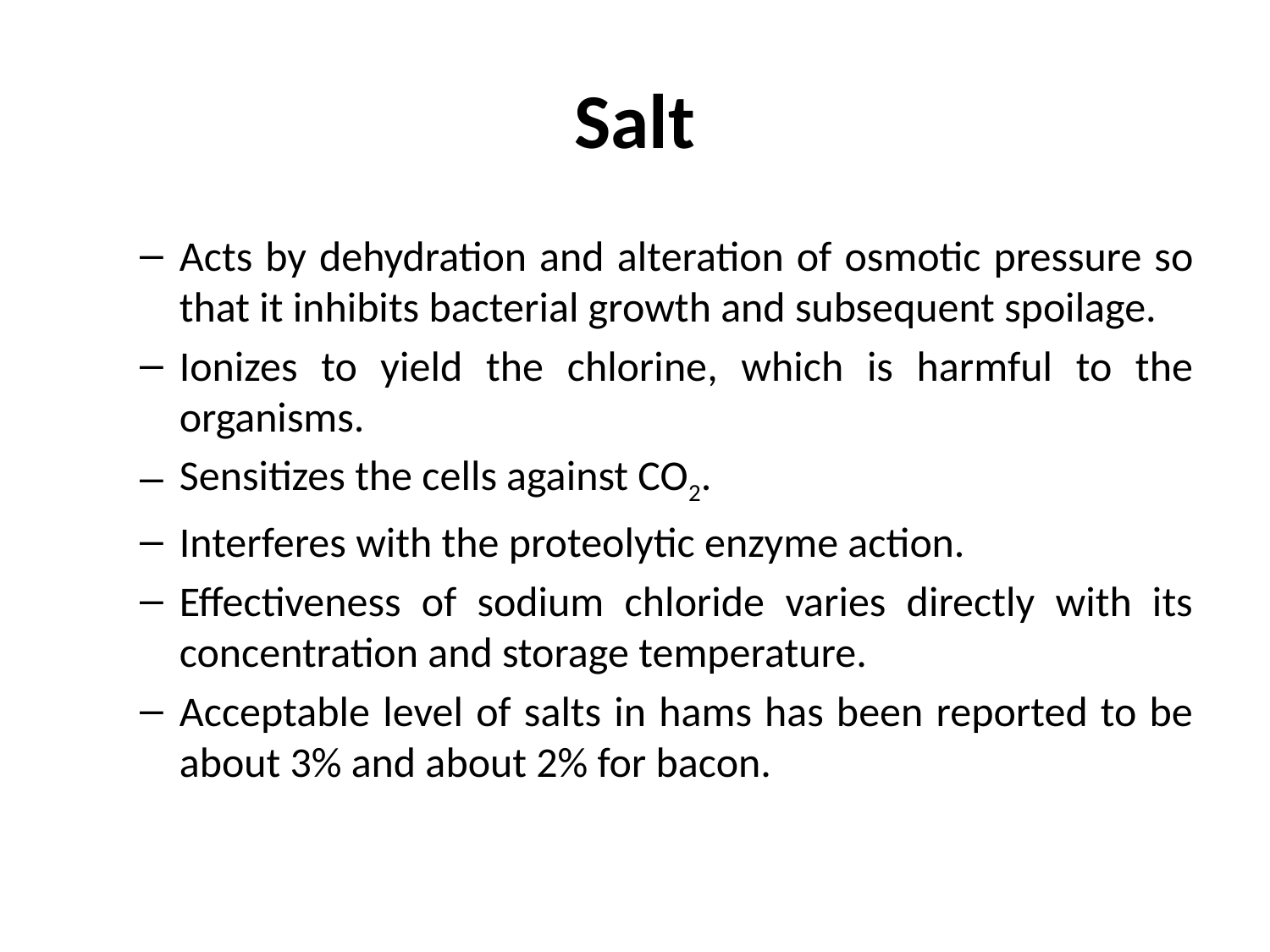

# Salt
Acts by dehydration and alteration of osmotic pressure so that it inhibits bacterial growth and subsequent spoilage.
Ionizes to yield the chlorine, which is harmful to the organisms.
Sensitizes the cells against CO2.
Interferes with the proteolytic enzyme action.
Effectiveness of sodium chloride varies directly with its concentration and storage temperature.
Acceptable level of salts in hams has been reported to be about 3% and about 2% for bacon.